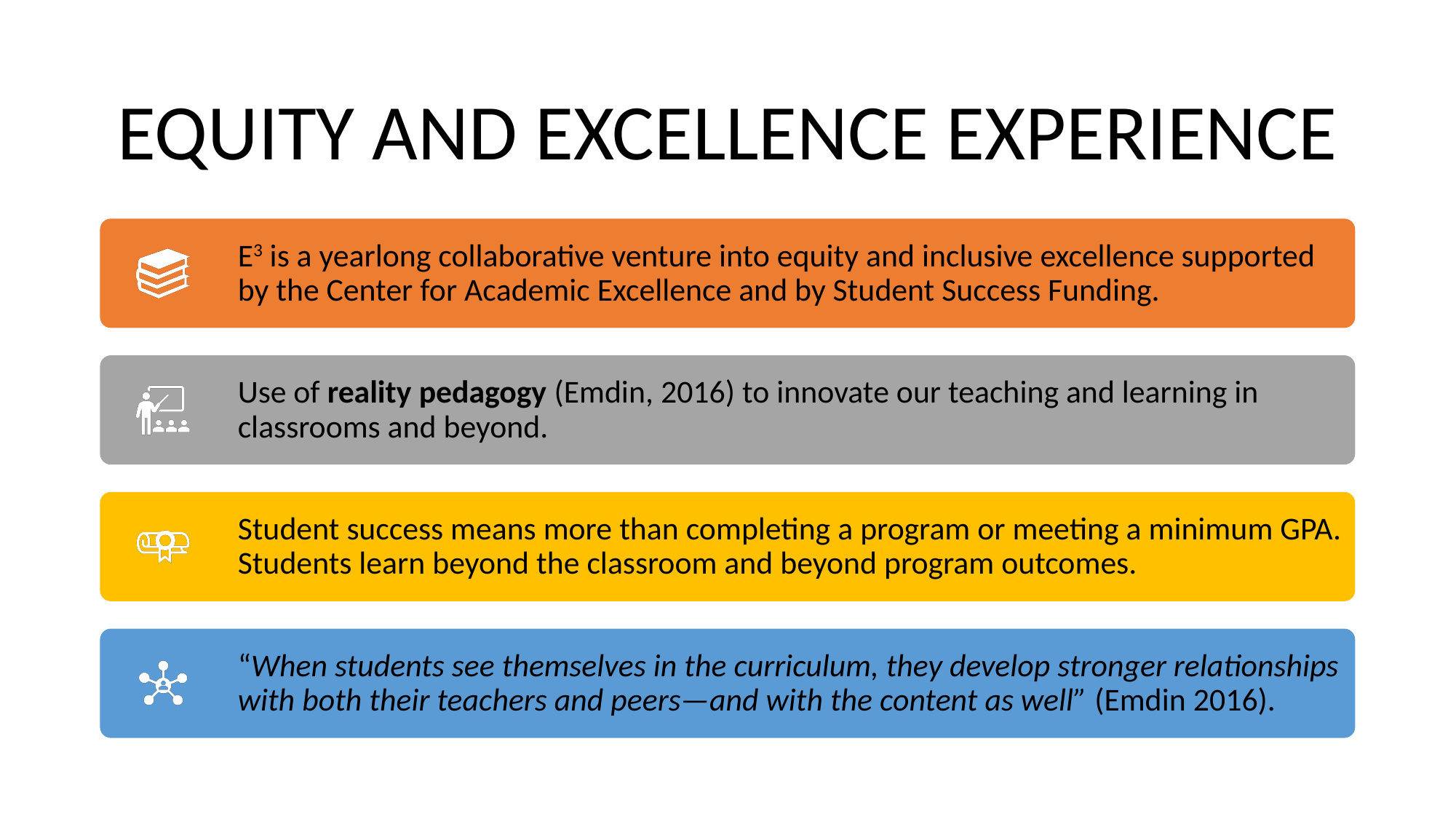

# EQUITY AND EXCELLENCE EXPERIENCE
E3 is a yearlong collaborative venture into equity and inclusive excellence supported by the Center for Academic Excellence and by Student Success Funding.
Use of reality pedagogy (Emdin, 2016) to innovate our teaching and learning in classrooms and beyond.
Student success means more than completing a program or meeting a minimum GPA. Students learn beyond the classroom and beyond program outcomes.
“When students see themselves in the curriculum, they develop stronger relationships with both their teachers and peers—and with the content as well” (Emdin 2016).